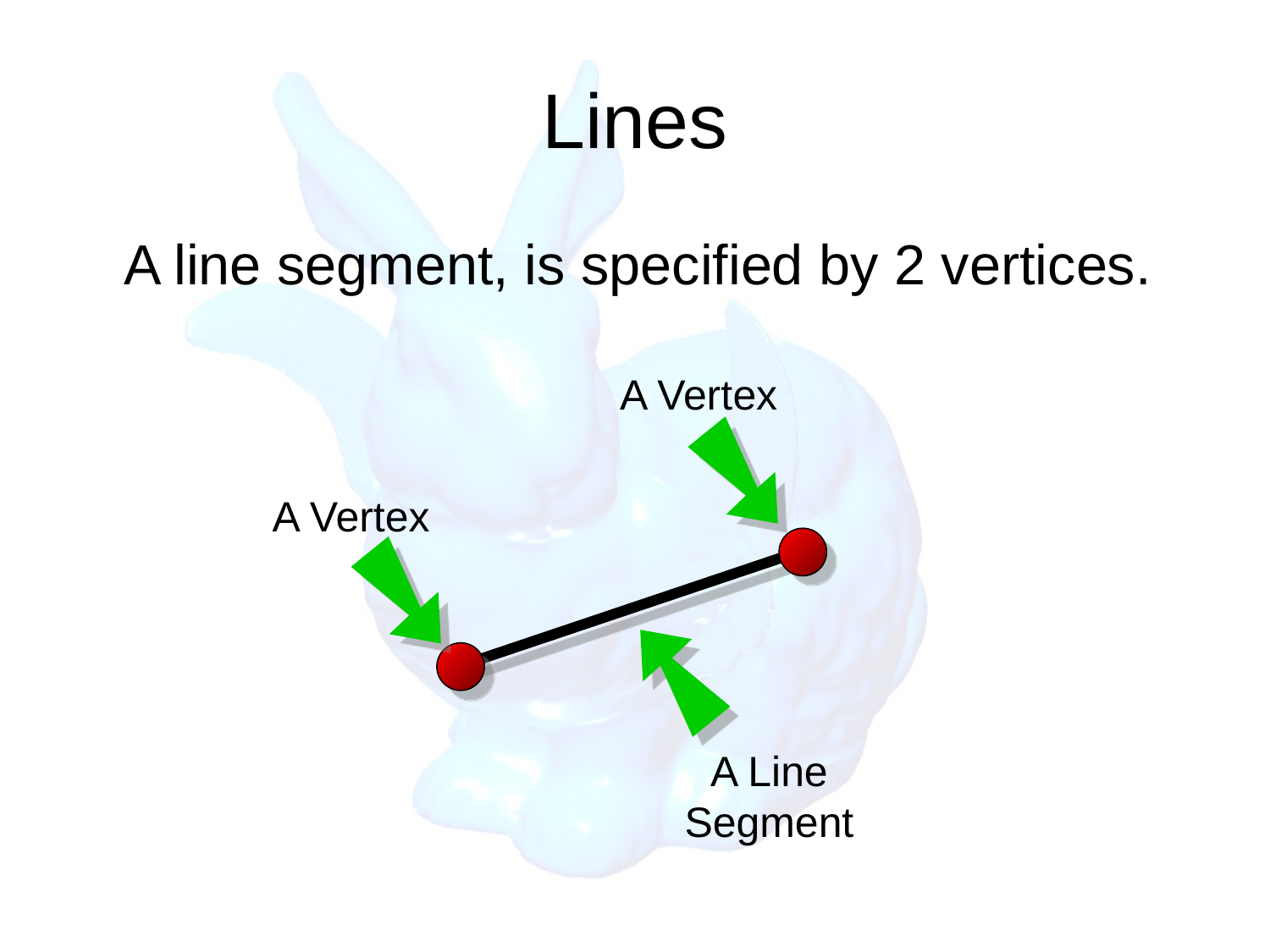

# Lines
	A line segment, is specified by 2 vertices.

A Vertex

A Vertex

A Line Segment